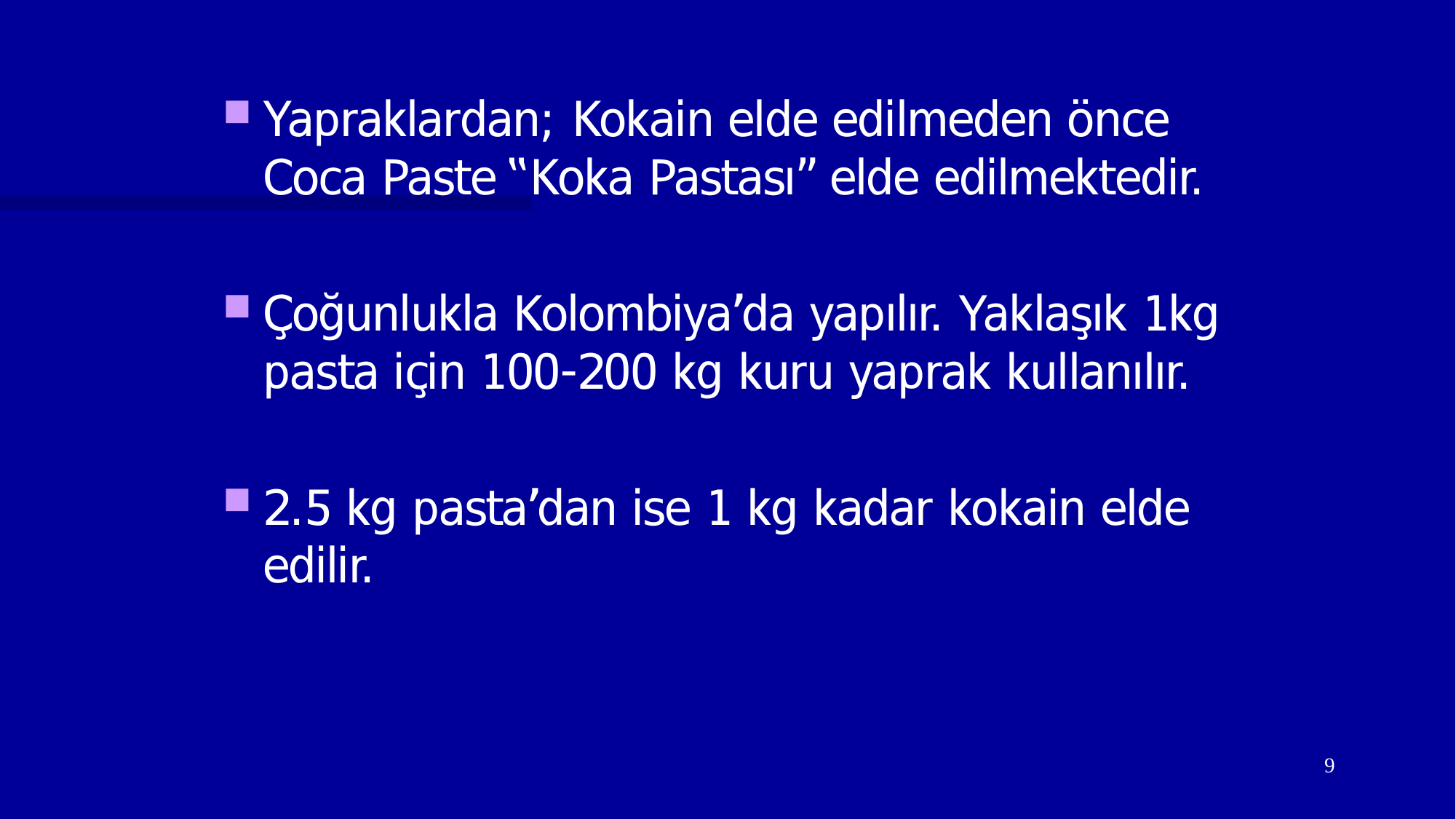

Yapraklardan; Kokain elde edilmeden önce Coca Paste “Koka Pastası” elde edilmektedir.

Çoğunlukla Kolombiya’da yapılır. Yaklaşık 1kg pasta için 100-200 kg kuru yaprak kullanılır.

2.5 kg pasta’dan ise 1 kg kadar kokain elde edilir.
9